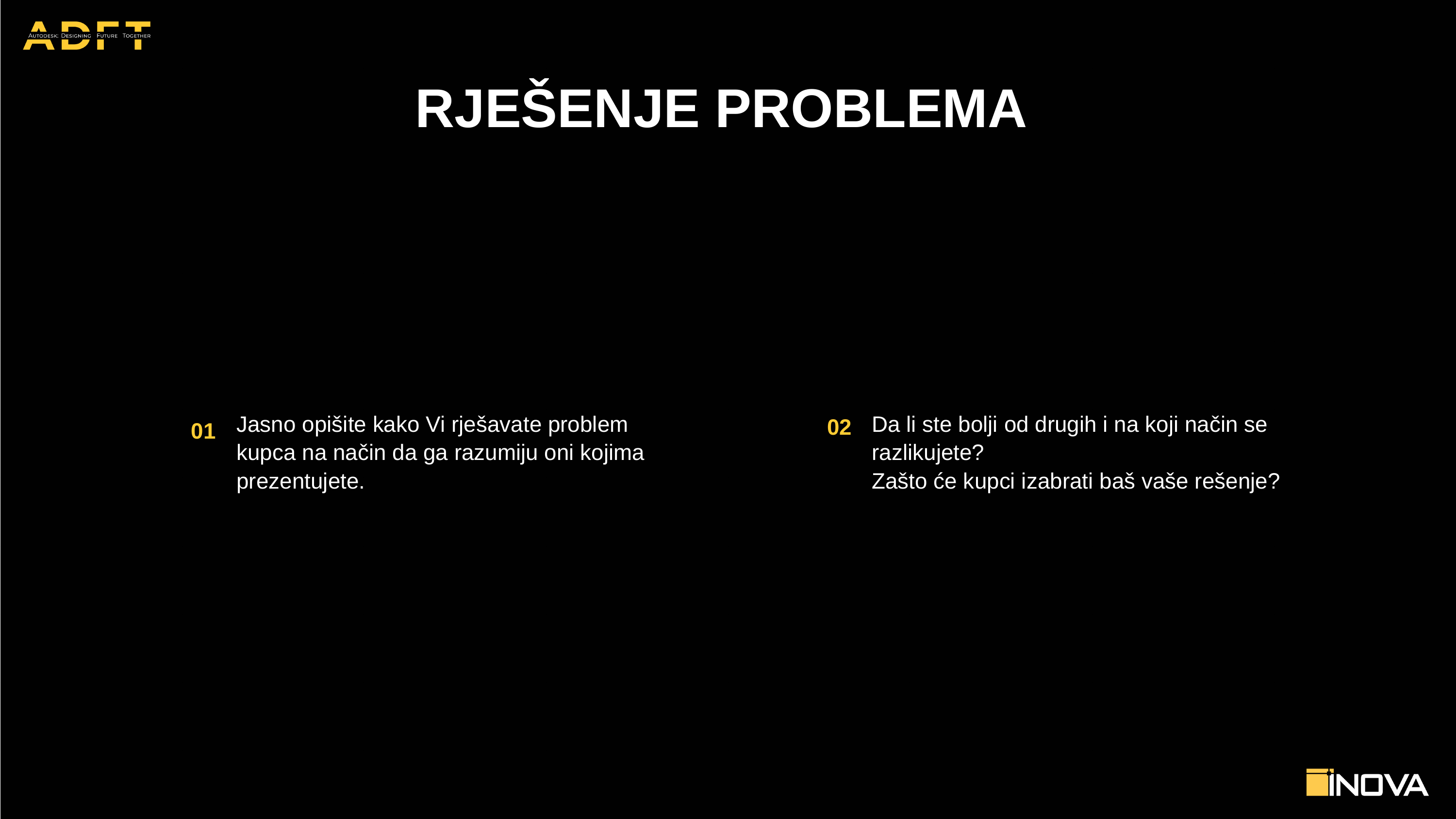

RJEŠENJE PROBLEMA

Jasno opišite kako Vi rješavate problem kupca na način da ga razumiju oni kojima prezentujete.

Da li ste bolji od drugih i na koji način se razlikujete?
Zašto će kupci izabrati baš vaše rešenje?
02
01